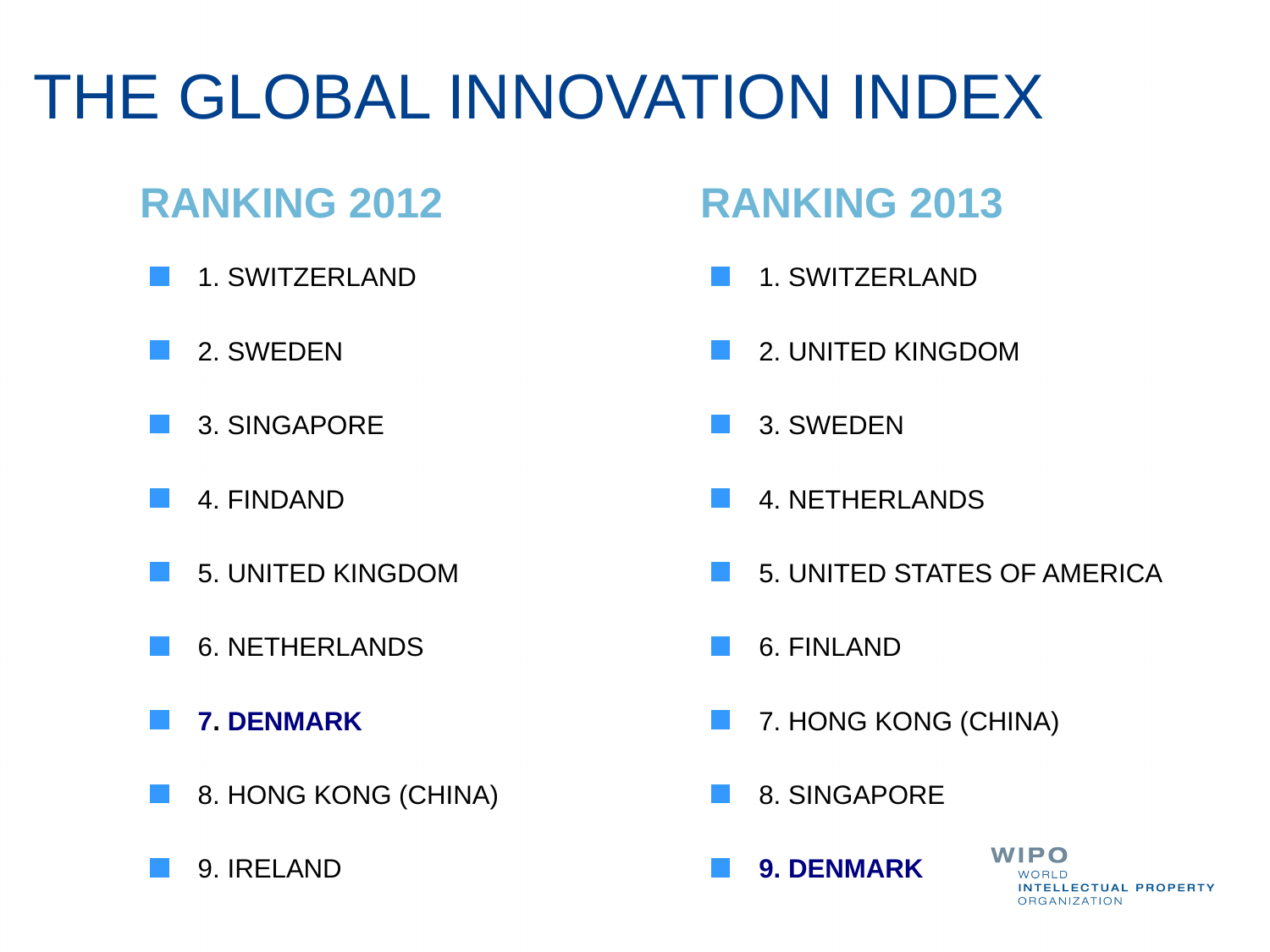

# THE GLOBAL INNOVATION INDEX
      RANKING 2012
    RANKING 2013
1. SWITZERLAND

2. SWEDEN

3. SINGAPORE

4. FINDAND

5. UNITED KINGDOM

6. NETHERLANDS

7. DENMARK

8. HONG KONG (CHINA)

9. IRELAND

1. SWITZERLAND

2. UNITED KINGDOM

3. SWEDEN

4. NETHERLANDS

5. UNITED STATES OF AMERICA

6. FINLAND

7. HONG KONG (CHINA)

8. SINGAPORE

9. DENMARK